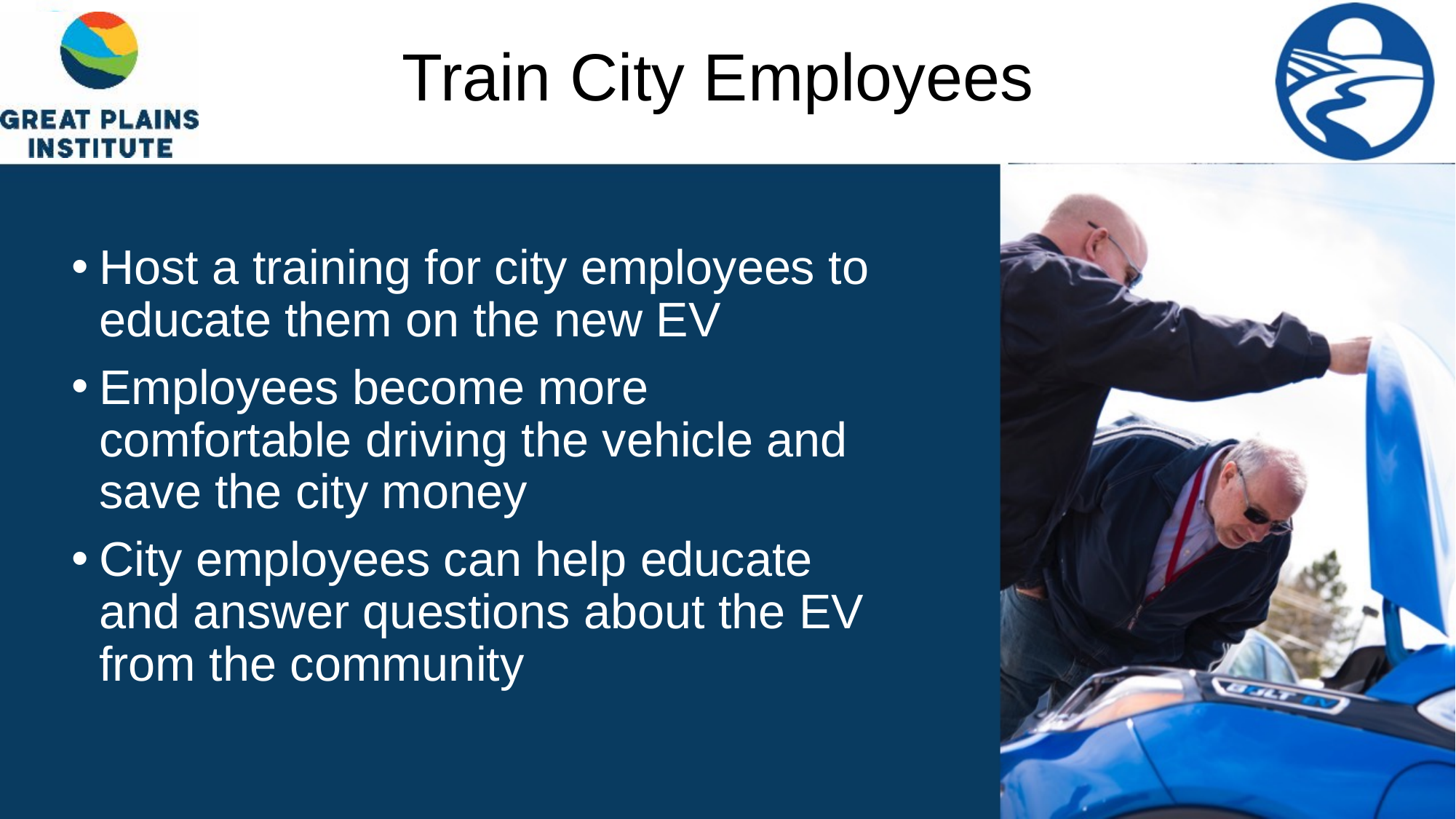

# Train City Employees
Host a training for city employees to educate them on the new EV
Employees become more comfortable driving the vehicle and save the city money
City employees can help educate and answer questions about the EV from the community